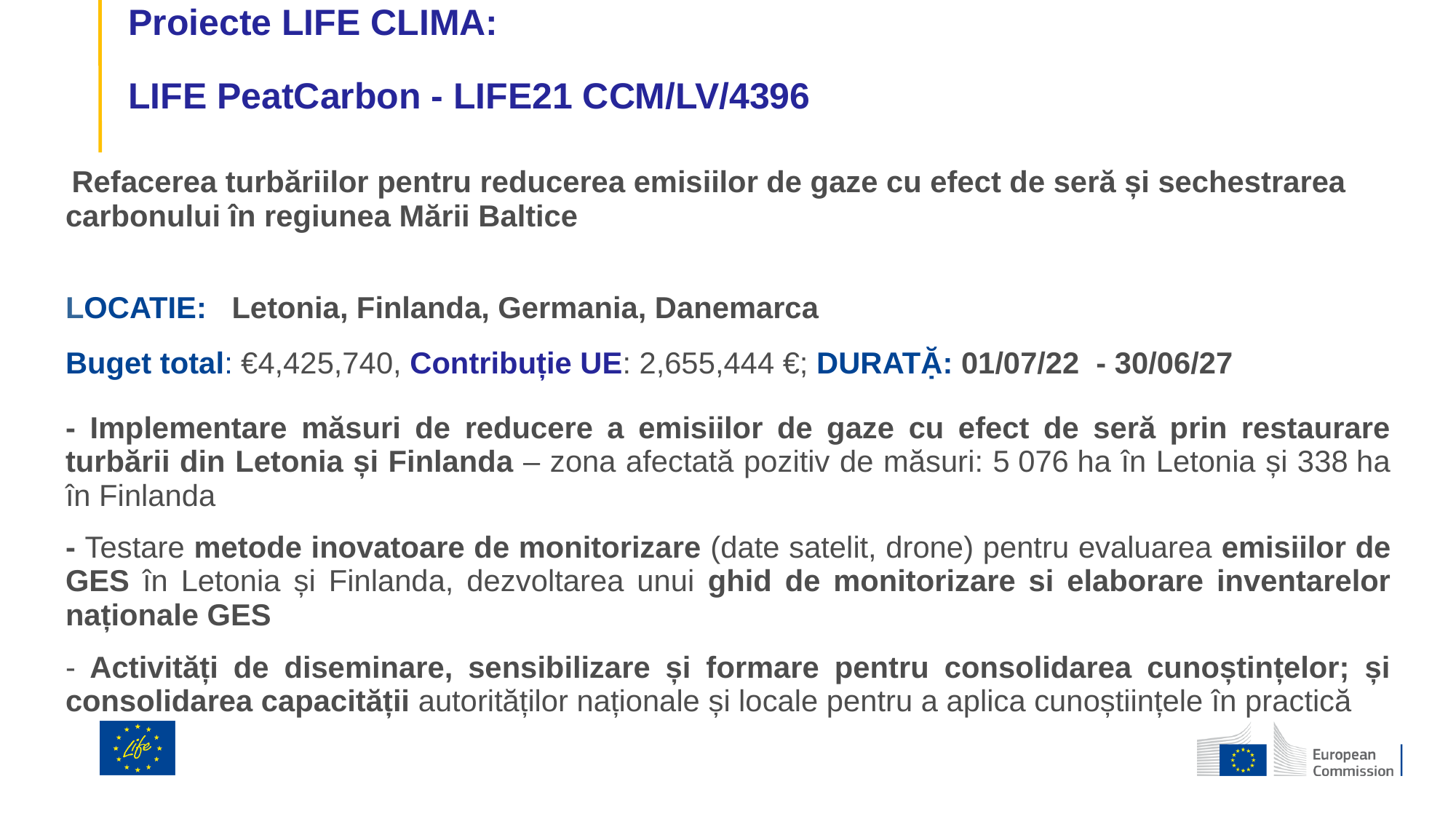

# Proiecte LIFE CLIMA: LIFE PeatCarbon - LIFE21 CCM/LV/4396
 Refacerea turbăriilor pentru reducerea emisiilor de gaze cu efect de seră și sechestrarea carbonului în regiunea Mării Baltice
LOCATIE:   Letonia, Finlanda, Germania, Danemarca
Buget total: €4,425,740, Contribuție UE: 2,655,444 €; DURATẶ: 01/07/22  - 30/06/27
- Implementare măsuri de reducere a emisiilor de gaze cu efect de seră prin restaurare turbării din Letonia și Finlanda – zona afectată pozitiv de măsuri: 5 076 ha în Letonia și 338 ha în Finlanda
- Testare metode inovatoare de monitorizare (date satelit, drone) pentru evaluarea emisiilor de GES în Letonia și Finlanda, dezvoltarea unui ghid de monitorizare si elaborare inventarelor naționale GES
- Activități de diseminare, sensibilizare și formare pentru consolidarea cunoștințelor; și consolidarea capacității autorităților naționale și locale pentru a aplica cunoștiințele în practică